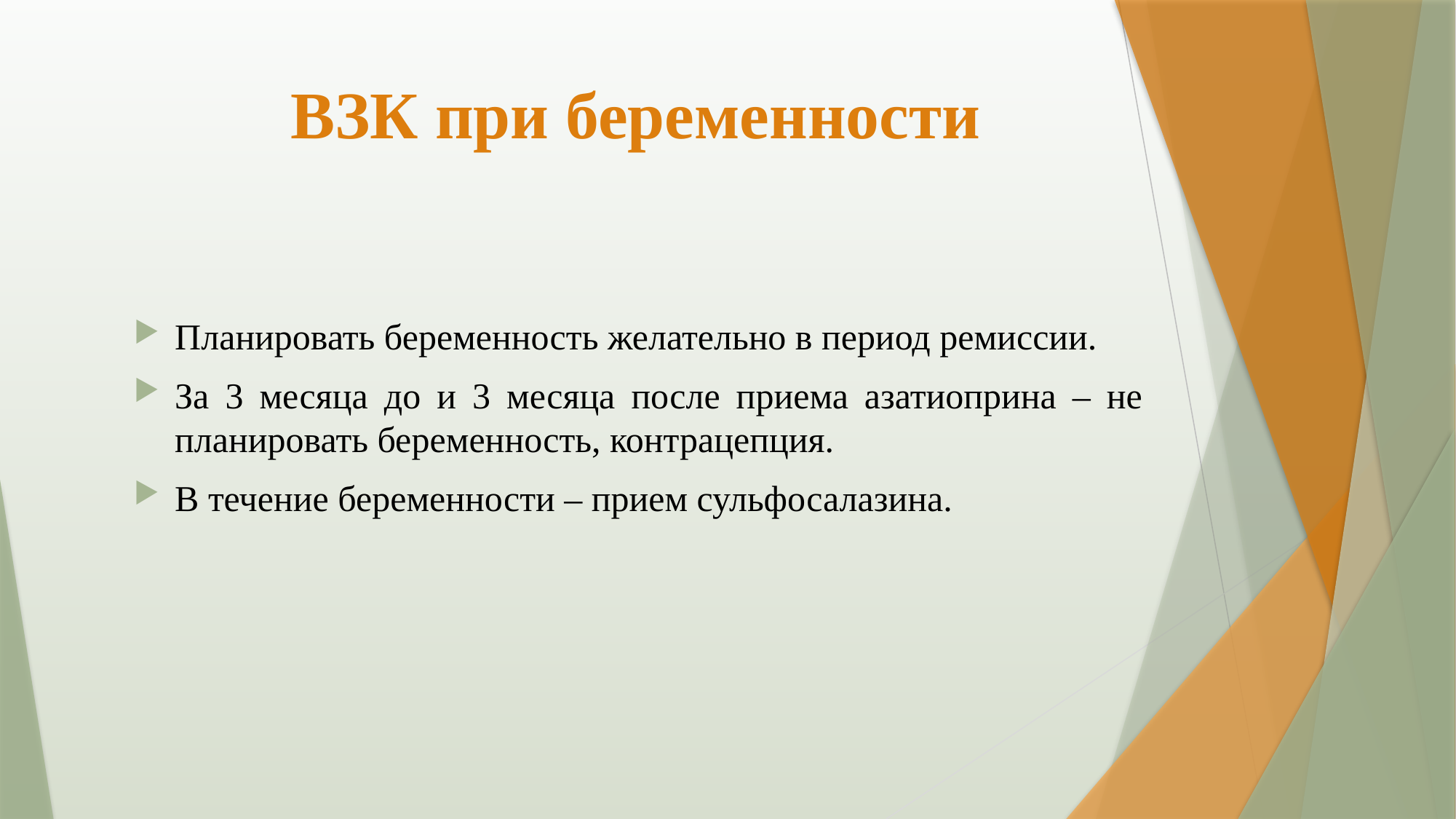

# ВЗК при беременности
Планировать беременность желательно в период ремиссии.
За 3 месяца до и 3 месяца после приема азатиоприна – не планировать беременность, контрацепция.
В течение беременности – прием сульфосалазина.